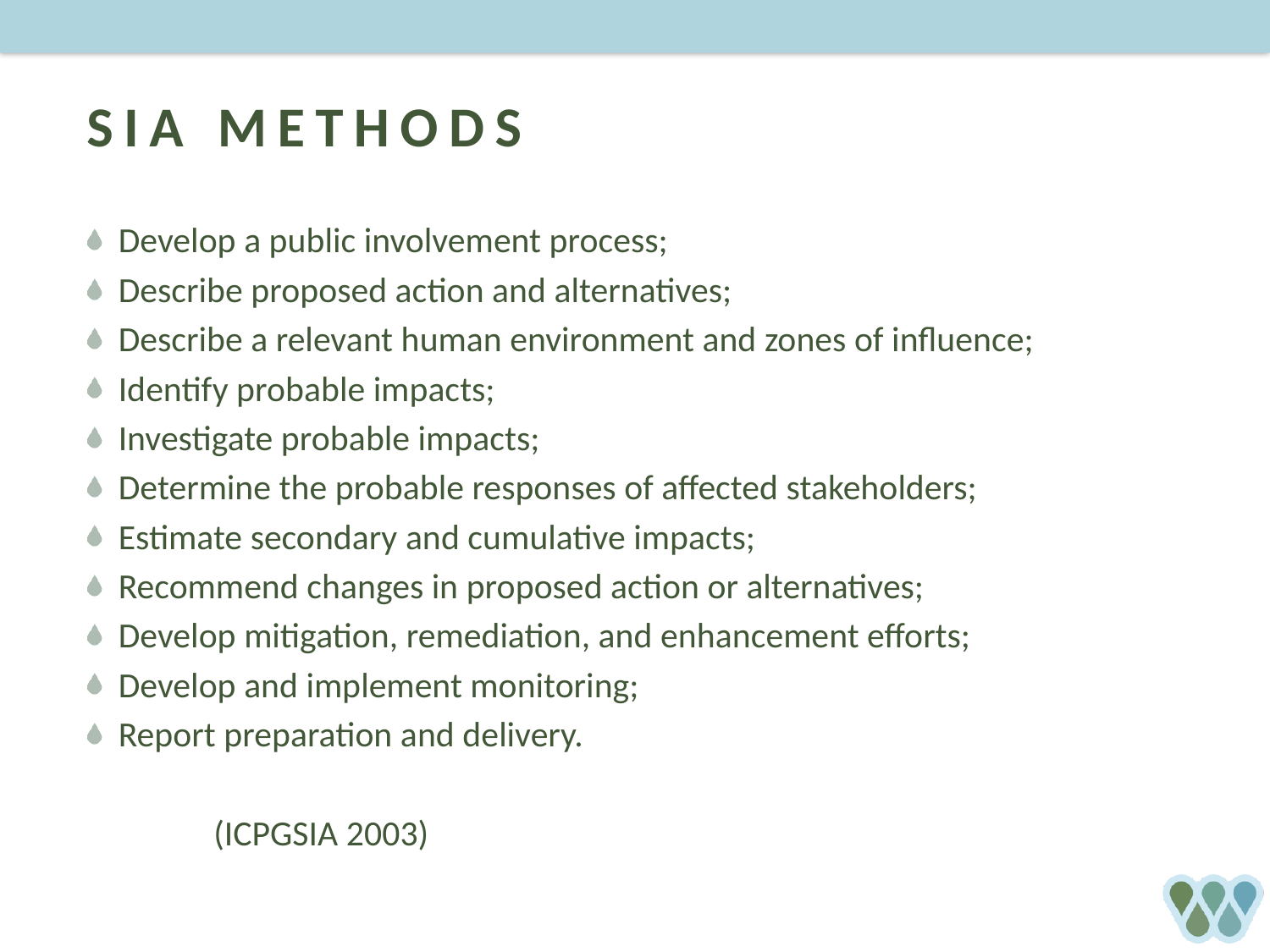

# SIA Methods
Develop a public involvement process;
Describe proposed action and alternatives;
Describe a relevant human environment and zones of influence;
Identify probable impacts;
Investigate probable impacts;
Determine the probable responses of affected stakeholders;
Estimate secondary and cumulative impacts;
Recommend changes in proposed action or alternatives;
Develop mitigation, remediation, and enhancement efforts;
Develop and implement monitoring;
Report preparation and delivery.

	(ICPGSIA 2003)